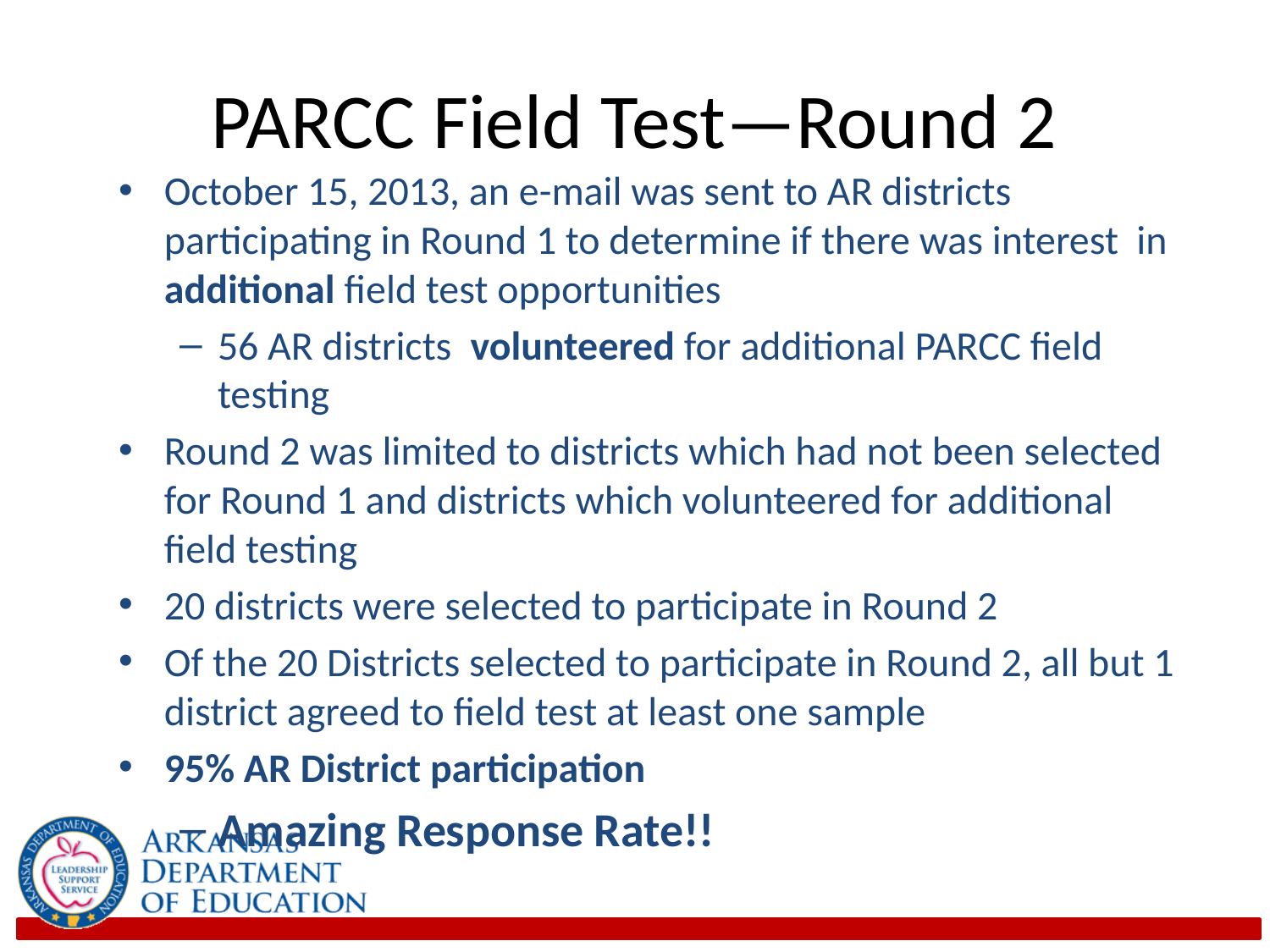

# PARCC Field Test—Round 2
October 15, 2013, an e-mail was sent to AR districts participating in Round 1 to determine if there was interest  in additional field test opportunities
56 AR districts  volunteered for additional PARCC field testing
Round 2 was limited to districts which had not been selected for Round 1 and districts which volunteered for additional field testing
20 districts were selected to participate in Round 2
Of the 20 Districts selected to participate in Round 2, all but 1 district agreed to field test at least one sample
95% AR District participation
Amazing Response Rate!!